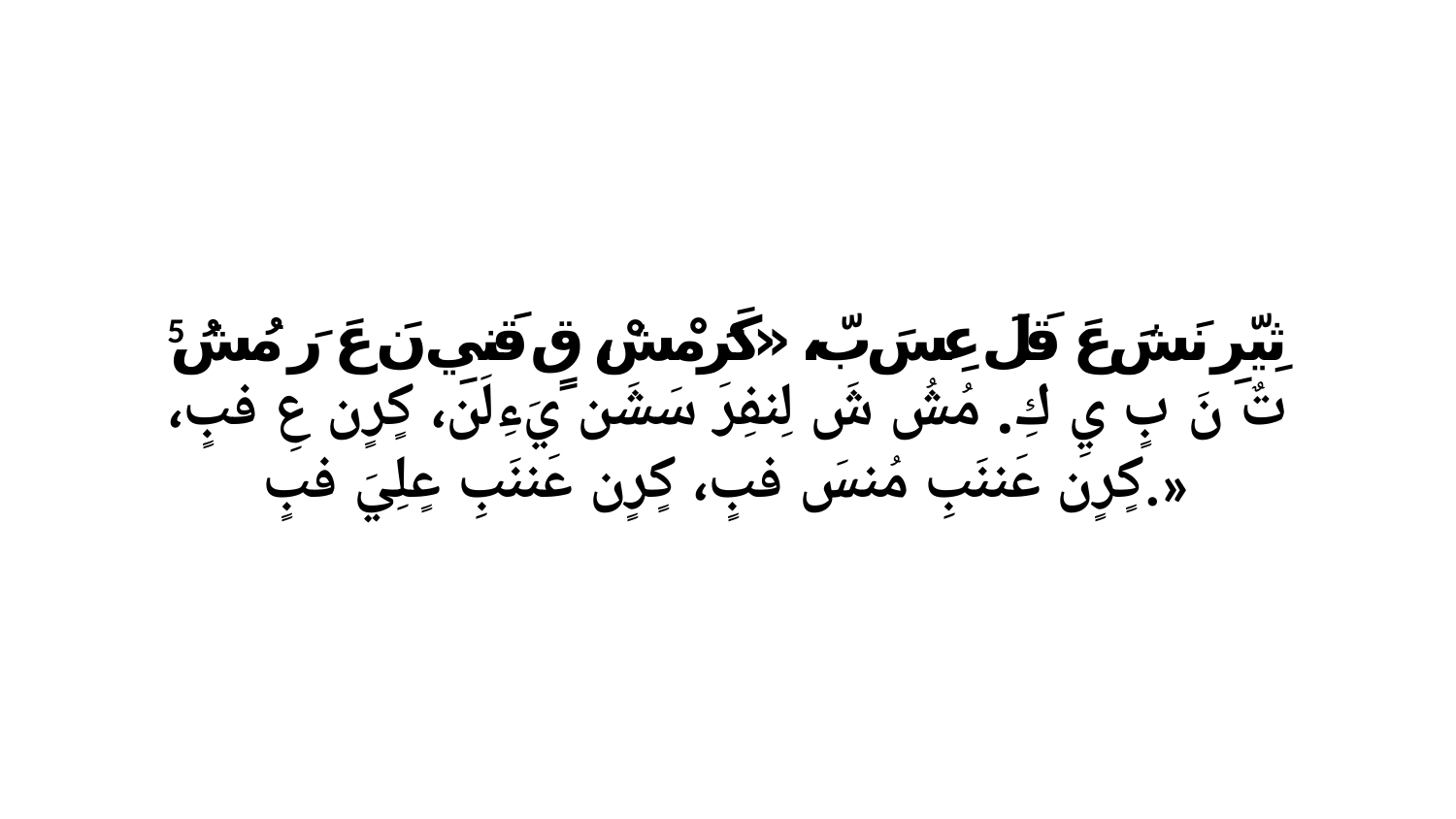

5 ثِيّرِ نَشَ عَ قَلَ عِسَ بّ، «كَرَ مْشْ، قٍ قَنيِ نَ عَ رَ مُشُ تٌ نَ بٍ يِ كِ. مُشُ شَ لِنفِرَ سَشَن يَءِلَن، كٍرٍن عِ فبٍ، كٍرٍن عَننَبِ مُنسَ فبٍ، كٍرٍن عَننَبِ عٍلِيَ فبٍ.»